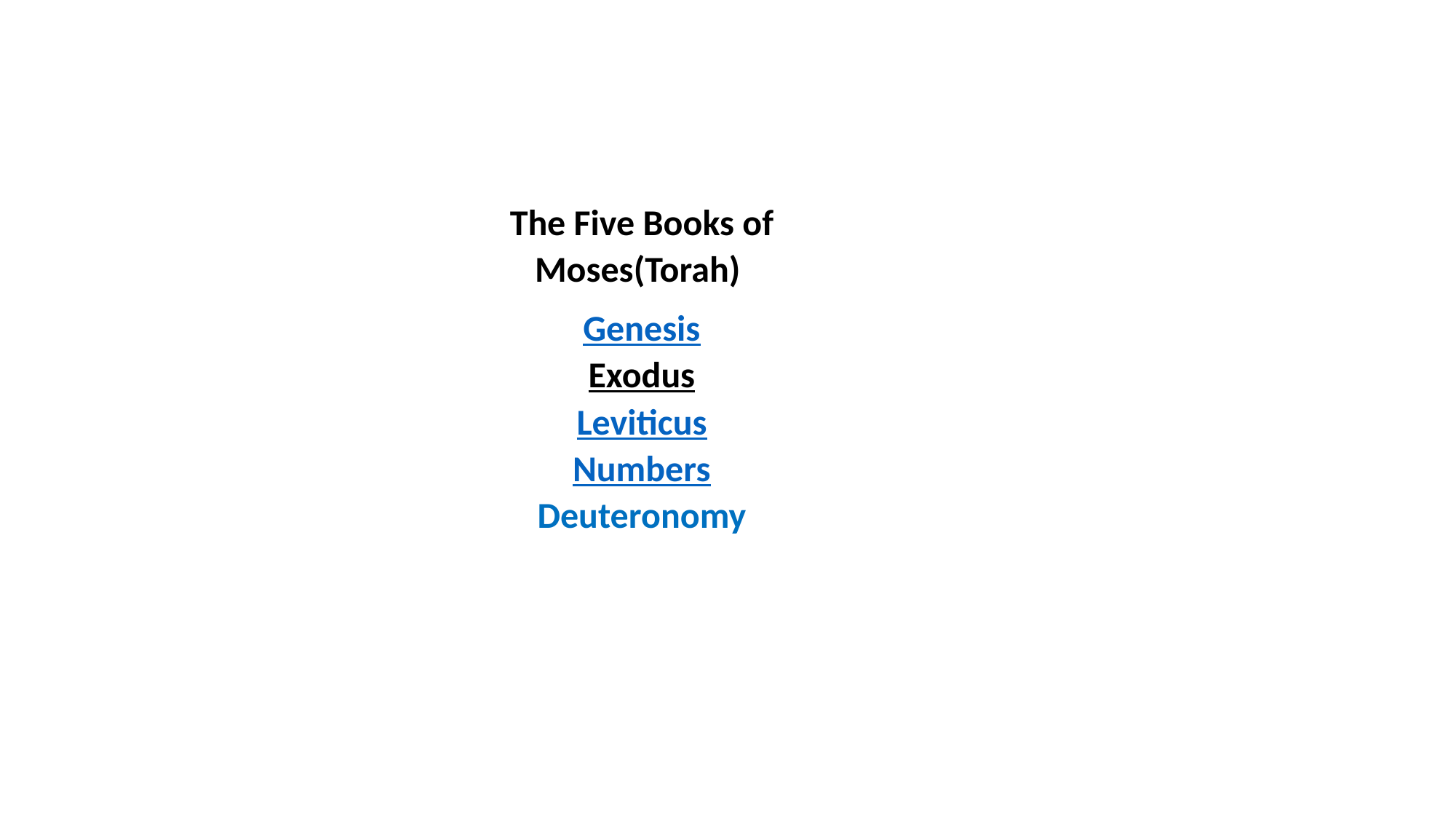

The Five Books of Moses(Torah)
Genesis
Exodus
Leviticus
Numbers
Deuteronomy